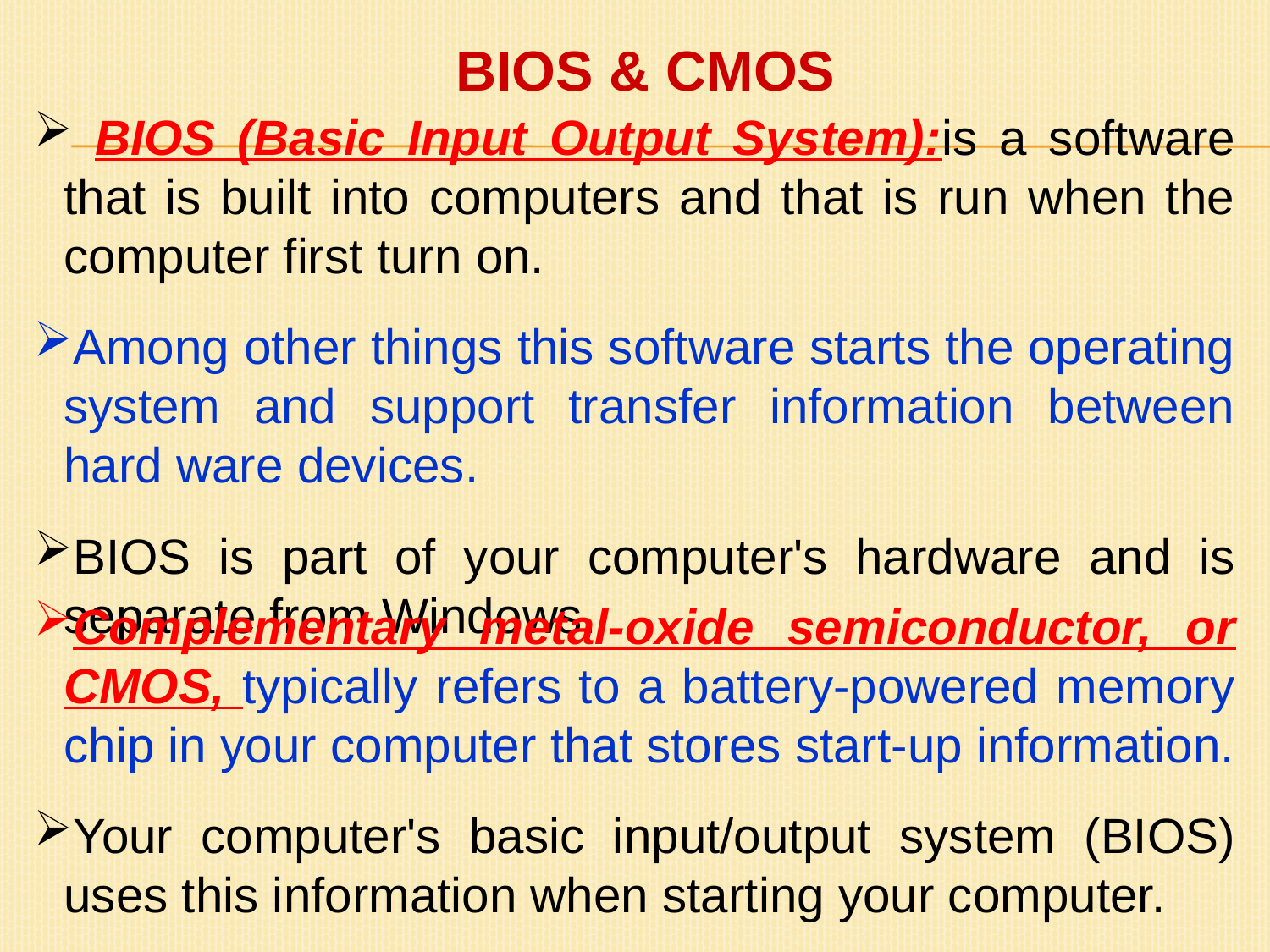

bios & cmos
 BIOS (Basic Input Output System):is a software that is built into computers and that is run when the computer first turn on.
Among other things this software starts the operating system and support transfer information between hard ware devices.
BIOS is part of your computer's hardware and is separate from Windows.
Complementary metal-oxide semiconductor, or CMOS, typically refers to a battery-powered memory chip in your computer that stores start-up information.
Your computer's basic input/output system (BIOS) uses this information when starting your computer.